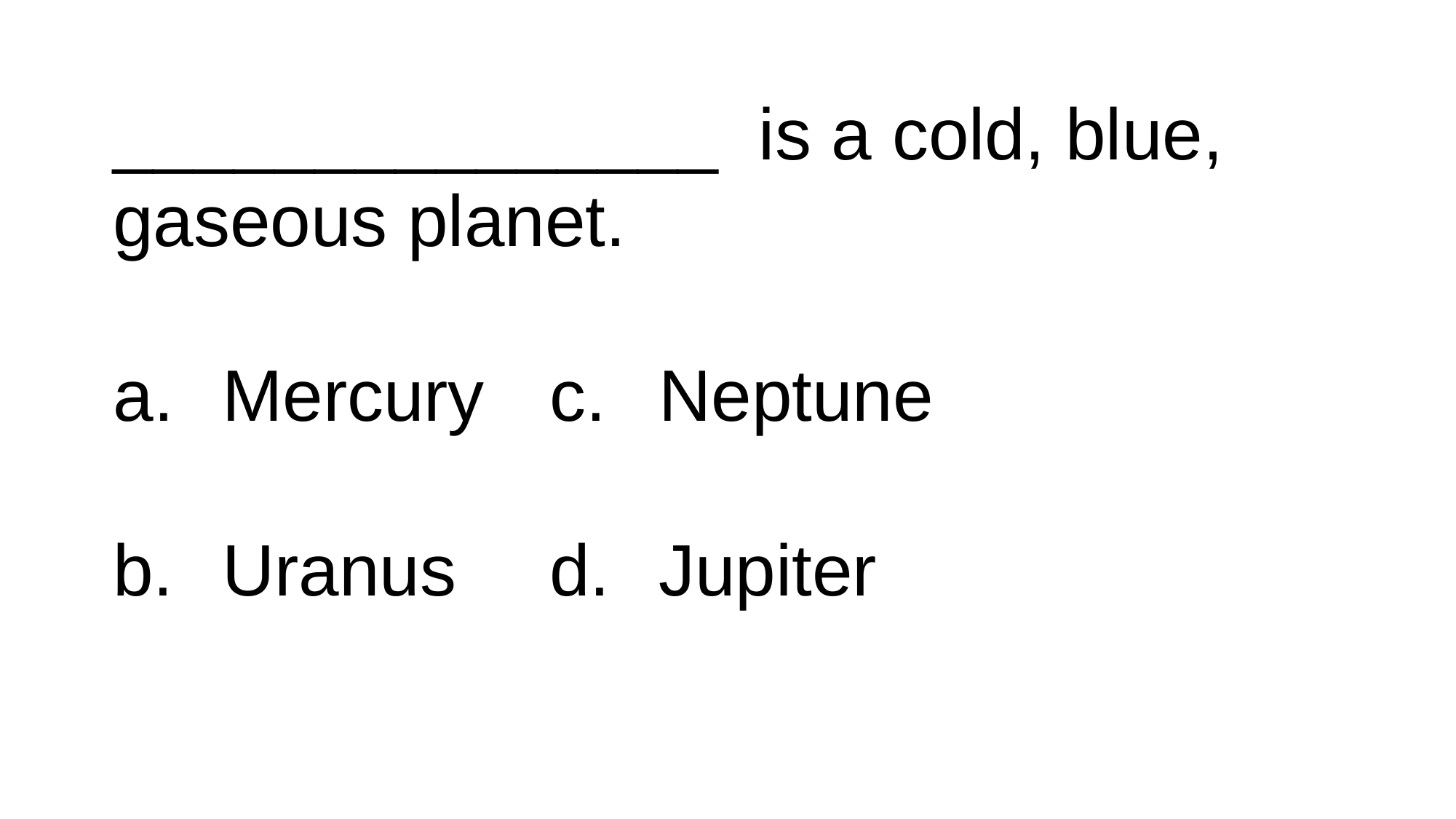

_______________  is a cold, blue, gaseous planet.

Mercury	c.	Neptune

b.	Uranus	d.	Jupiter